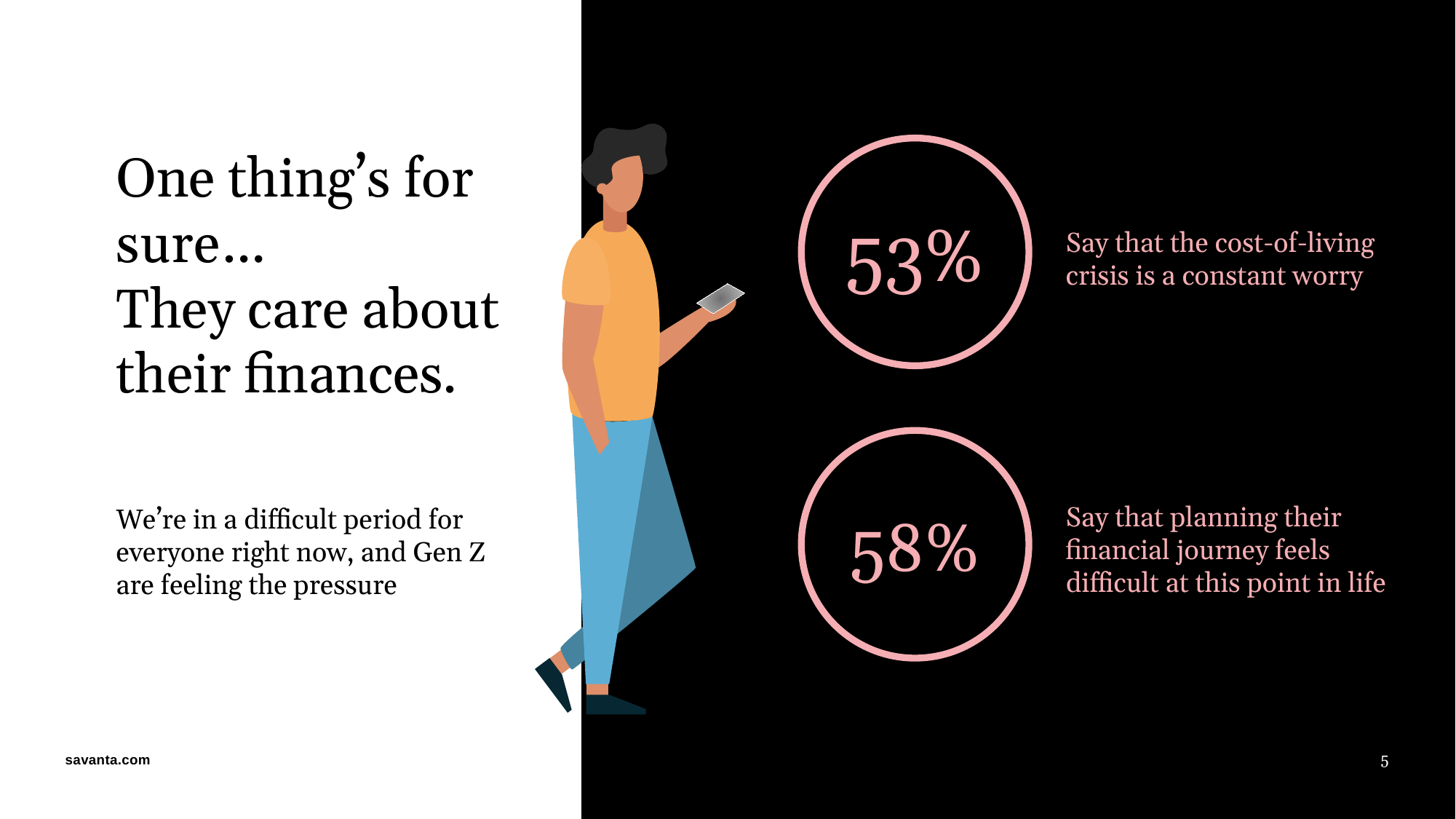

One thing’s for sure…
They care about their finances.
53%
Say that the cost-of-living crisis is a constant worry
58%
Say that planning their financial journey feels difficult at this point in life
We’re in a difficult period for everyone right now, and Gen Z are feeling the pressure